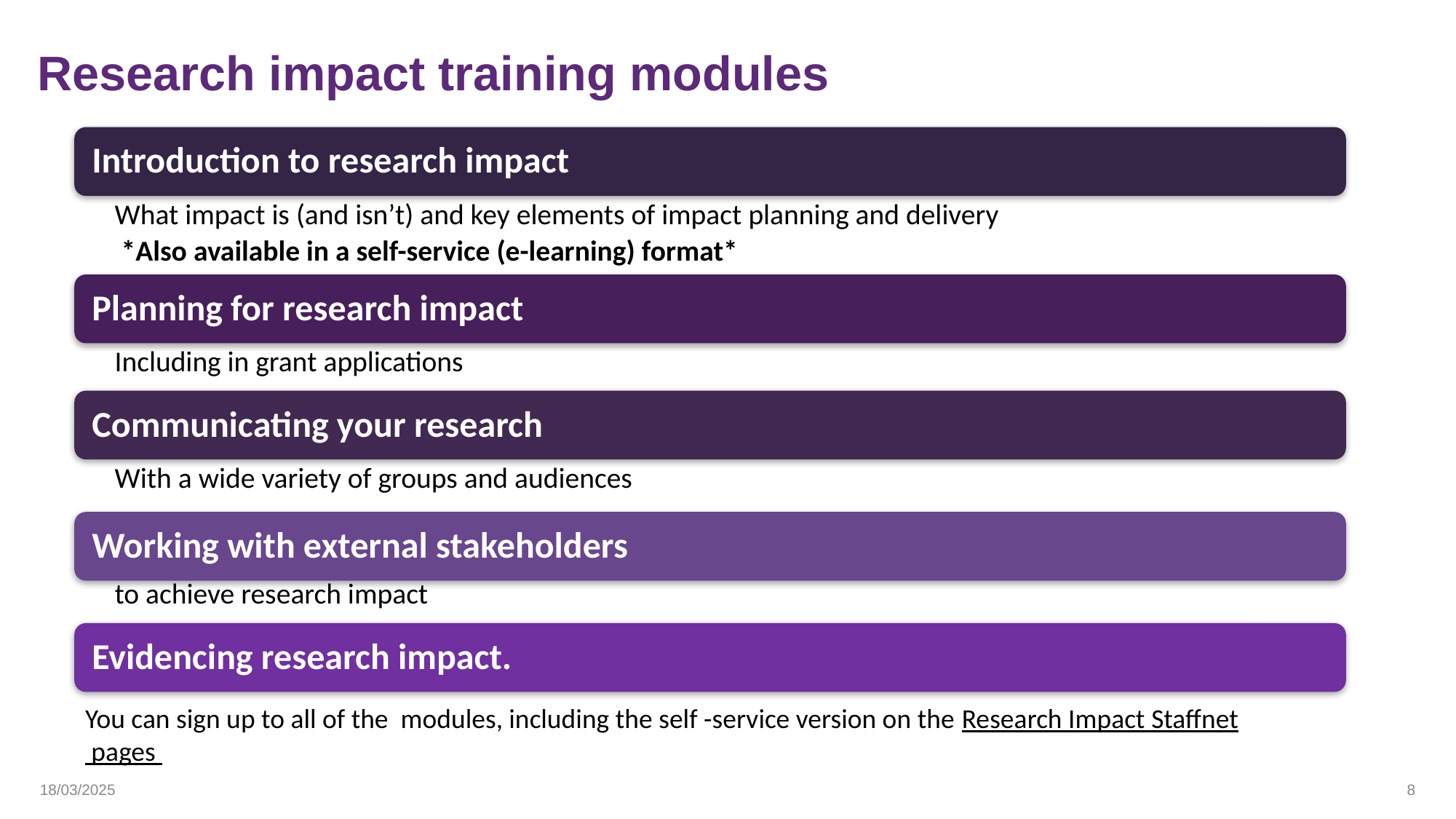

# Research impact training modules
Introduction to research impact
What impact is (and isn’t) and key elements of impact planning and delivery
 *Also available in a self-service (e-learning) format*
Planning for research impact
Including in grant applications
Communicating your research
With a wide variety of groups and audiences
Working with external stakeholders
to achieve research impact
Evidencing research impact.
You can sign up to all of the  modules, including the self -service version on the Research Impact Staffnet pages
18/03/2025

8